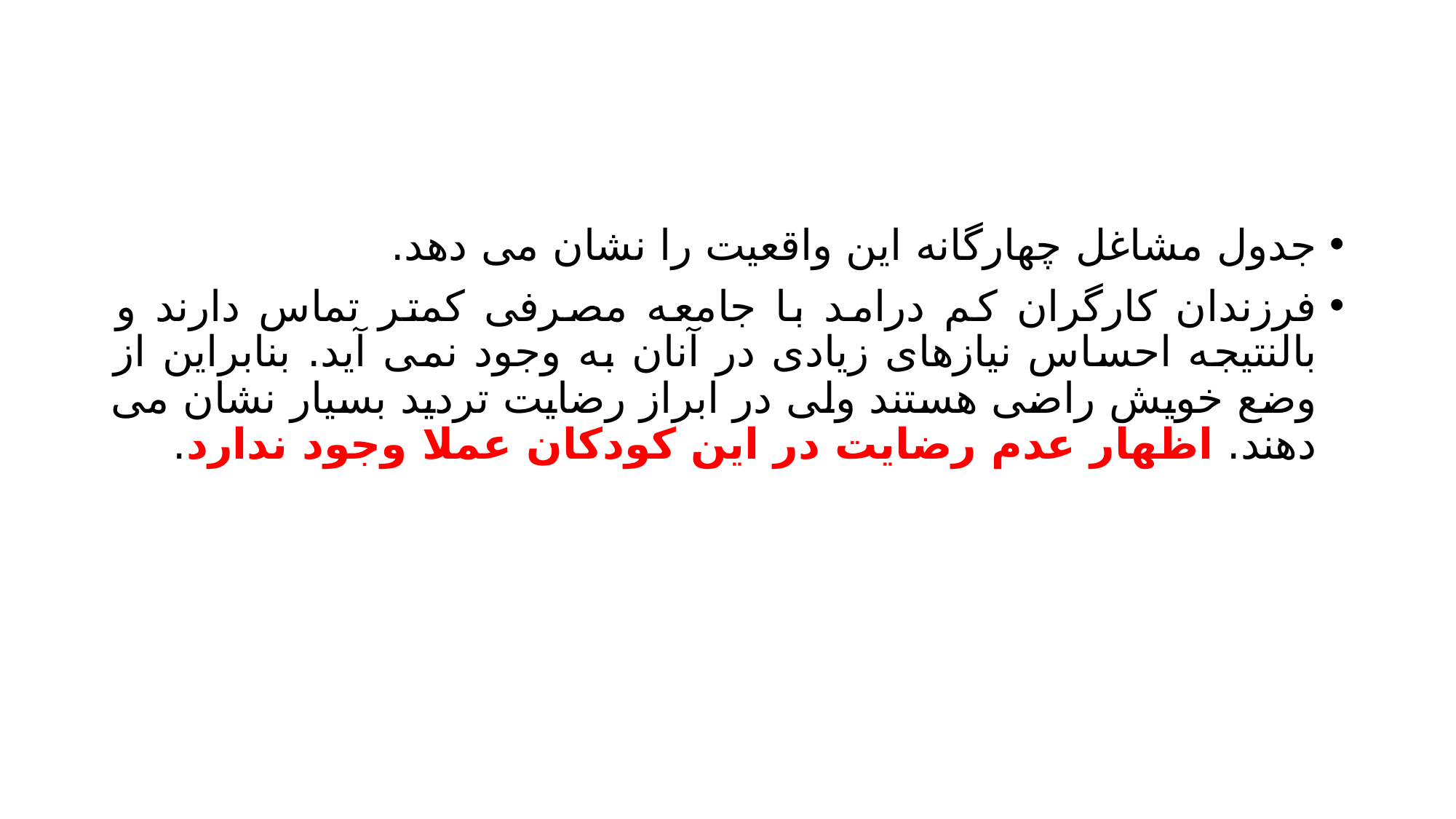

#
جدول مشاغل چهارگانه این واقعیت را نشان می دهد.
فرزندان کارگران کم درامد با جامعه مصرفی کمتر تماس دارند و بالنتیجه احساس نیازهای زیادی در آنان به وجود نمی آید. بنابراین از وضع خویش راضی هستند ولی در ابراز رضایت تردید بسیار نشان می دهند. اظهار عدم رضایت در این کودکان عملا وجود ندارد.